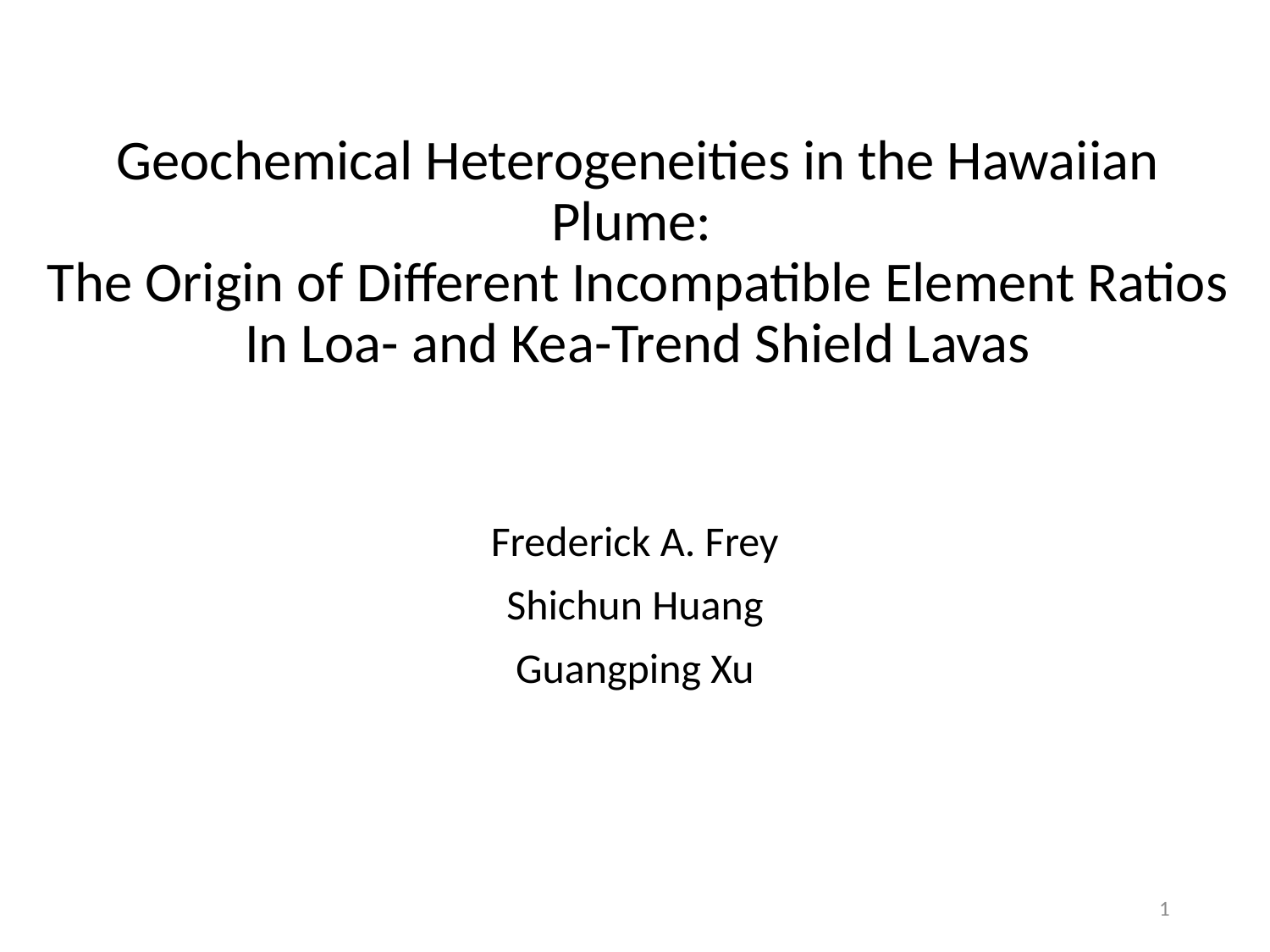

# Geochemical Heterogeneities in the Hawaiian Plume: The Origin of Different Incompatible Element Ratios In Loa- and Kea-Trend Shield Lavas
Frederick A. Frey
Shichun Huang
Guangping Xu
1